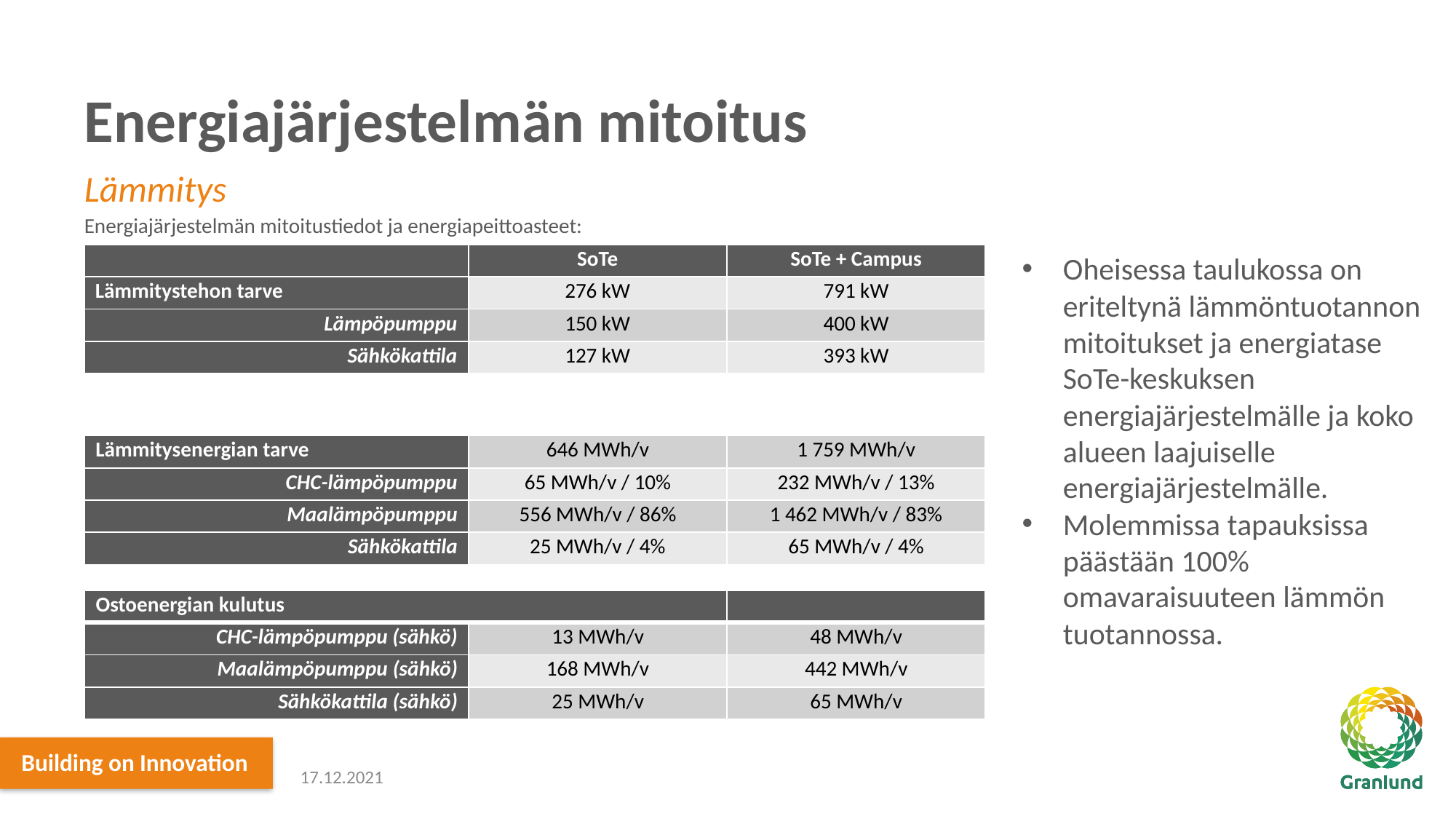

# Energiajärjestelmän mitoitus
Lämmitys
Energiajärjestelmän mitoitustiedot ja energiapeittoasteet:
|  | SoTe | SoTe + Campus |
| --- | --- | --- |
| Lämmitystehon tarve | 276 kW | 791 kW |
| Lämpöpumppu | 150 kW | 400 kW |
| Sähkökattila | 127 kW | 393 kW |
Oheisessa taulukossa on eriteltynä lämmöntuotannon mitoitukset ja energiatase SoTe-keskuksen energiajärjestelmälle ja koko alueen laajuiselle energiajärjestelmälle.
Molemmissa tapauksissa päästään 100% omavaraisuuteen lämmön tuotannossa.
| Lämmitysenergian tarve | 646 MWh/v | 1 759 MWh/v |
| --- | --- | --- |
| CHC-lämpöpumppu | 65 MWh/v / 10% | 232 MWh/v / 13% |
| Maalämpöpumppu | 556 MWh/v / 86% | 1 462 MWh/v / 83% |
| Sähkökattila | 25 MWh/v / 4% | 65 MWh/v / 4% |
| Ostoenergian kulutus |  |  |
| --- | --- | --- |
| CHC-lämpöpumppu (sähkö) | 13 MWh/v | 48 MWh/v |
| Maalämpöpumppu (sähkö) | 168 MWh/v | 442 MWh/v |
| Sähkökattila (sähkö) | 25 MWh/v | 65 MWh/v |
17.12.2021